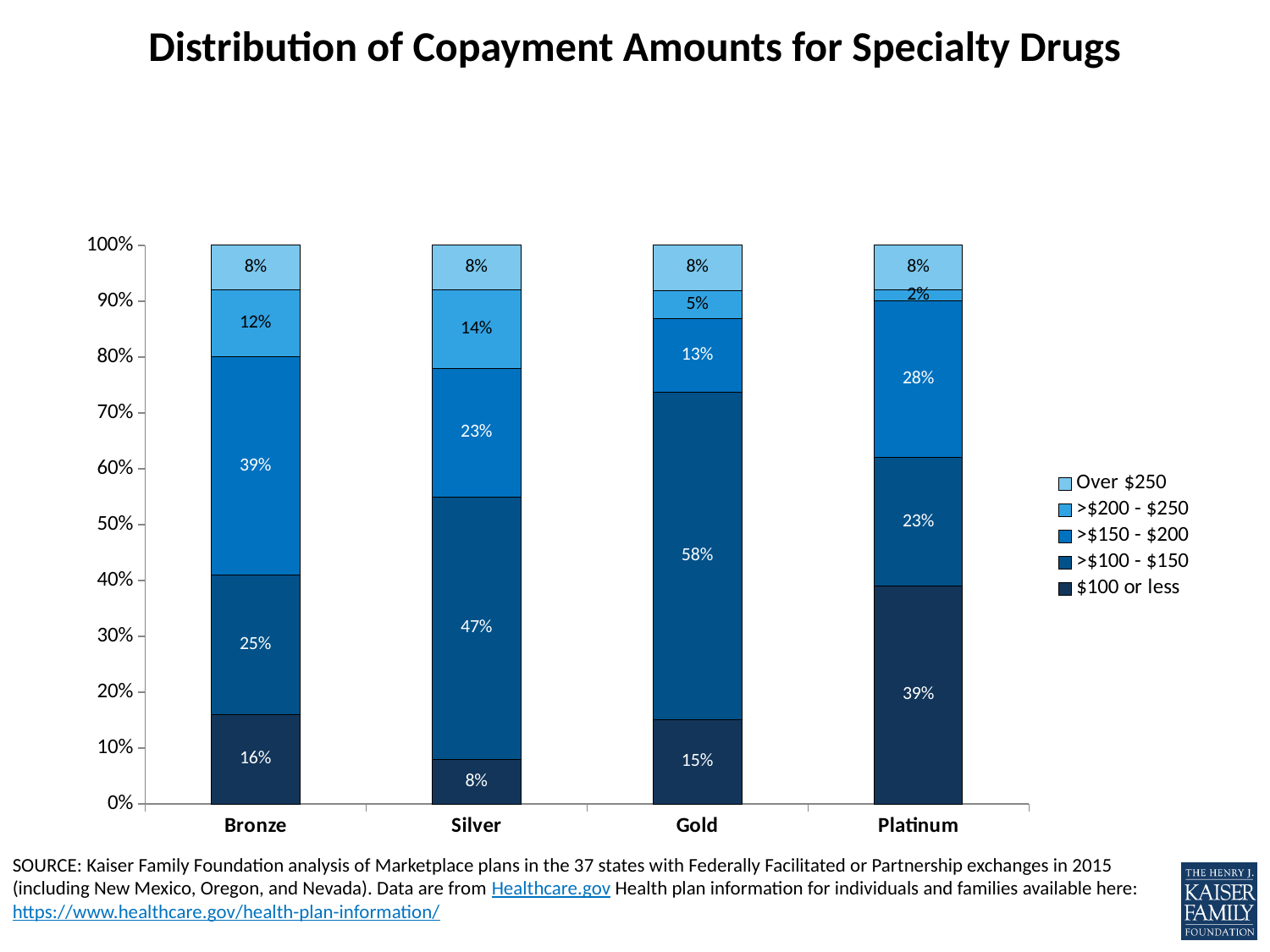

# Distribution of Copayment Amounts for Specialty Drugs

### Chart

| Category | $100 or less | >$100 - $150 | >$150 - $200 | >$200 - $250 | Over $250 |
|---|---|---|---|---|---|
| Bronze | 0.16 | 0.25 | 0.39 | 0.12 | 0.08 |
| Silver | 0.08 | 0.47 | 0.23 | 0.14 | 0.08 |
| Gold | 0.15 | 0.58 | 0.13 | 0.05 | 0.08 |
| Platinum | 0.39 | 0.23 | 0.28 | 0.02 | 0.08 |